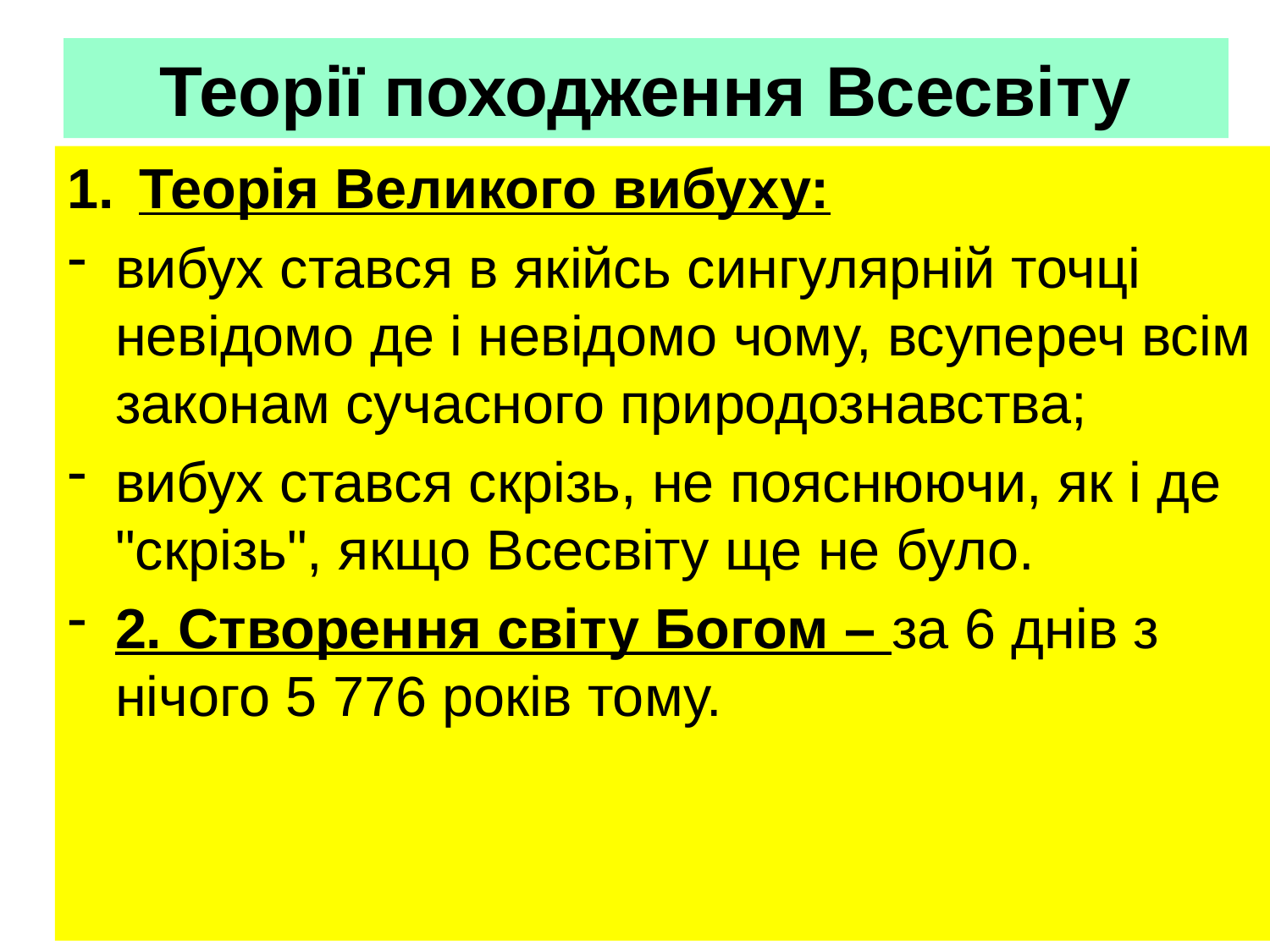

# Теорії походження Всесвіту
Теорія Великого вибуху:
вибух стався в якійсь сингулярній точці невідомо де і невідомо чому, всупереч всім законам сучасного природознавства;
вибух стався скрізь, не пояснюючи, як і де "скрізь", якщо Всесвіту ще не було.
2. Створення світу Богом – за 6 днів з нічого 5 776 років тому.